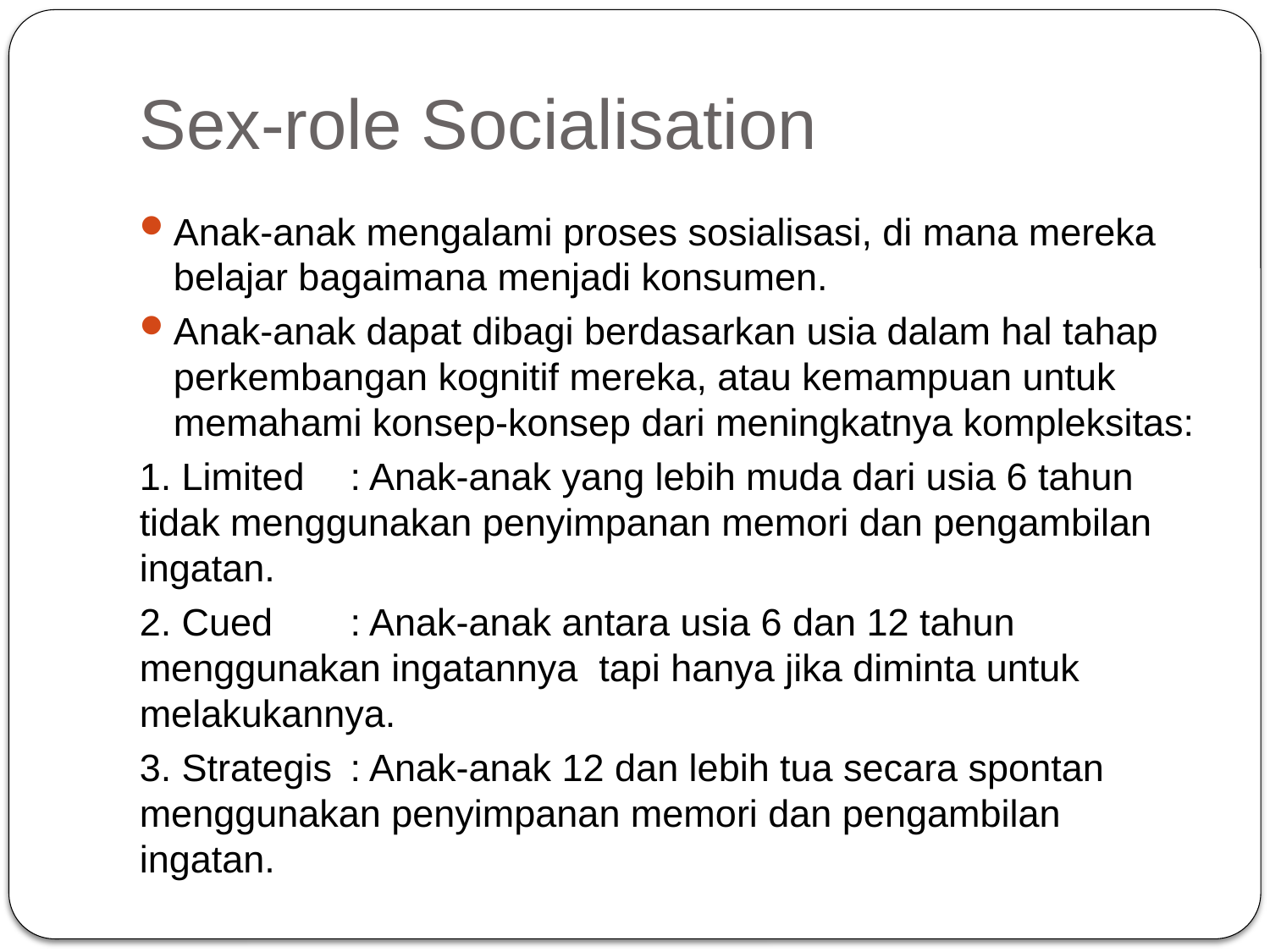

# Sex-role Socialisation
Anak-anak mengalami proses sosialisasi, di mana mereka belajar bagaimana menjadi konsumen.
Anak-anak dapat dibagi berdasarkan usia dalam hal tahap perkembangan kognitif mereka, atau kemampuan untuk memahami konsep-konsep dari meningkatnya kompleksitas:
1. Limited	: Anak-anak yang lebih muda dari usia 6 tahun tidak menggunakan penyimpanan memori dan pengambilan ingatan.
2. Cued		: Anak-anak antara usia 6 dan 12 tahun menggunakan ingatannya  tapi hanya jika diminta untuk melakukannya.
3. Strategis	: Anak-anak 12 dan lebih tua secara spontan menggunakan penyimpanan memori dan pengambilan ingatan.